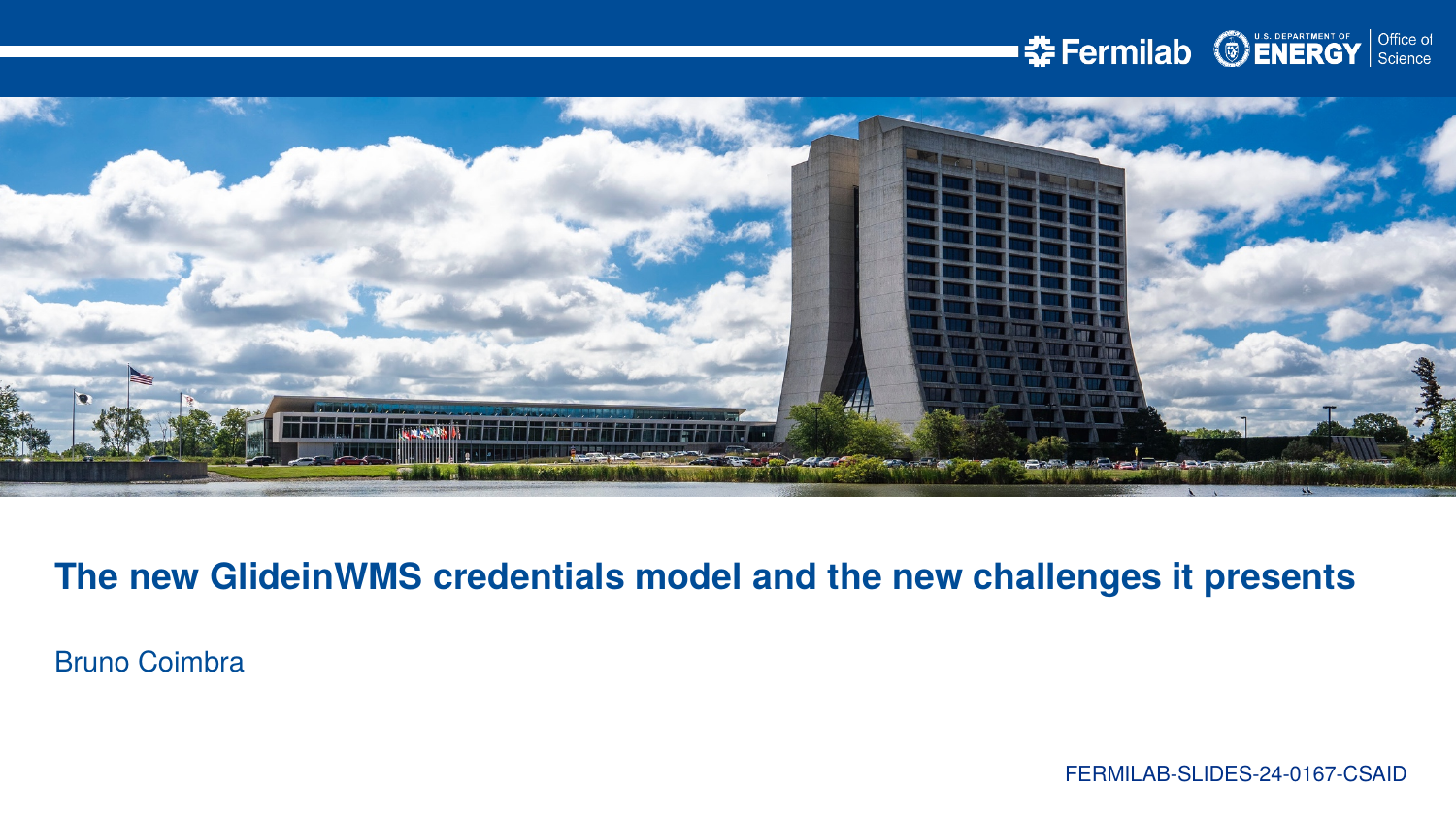

The new GlideinWMS credentials model and the new challenges it presents
Bruno Coimbra

FERMILAB-SLIDES-24-0167-CSAID